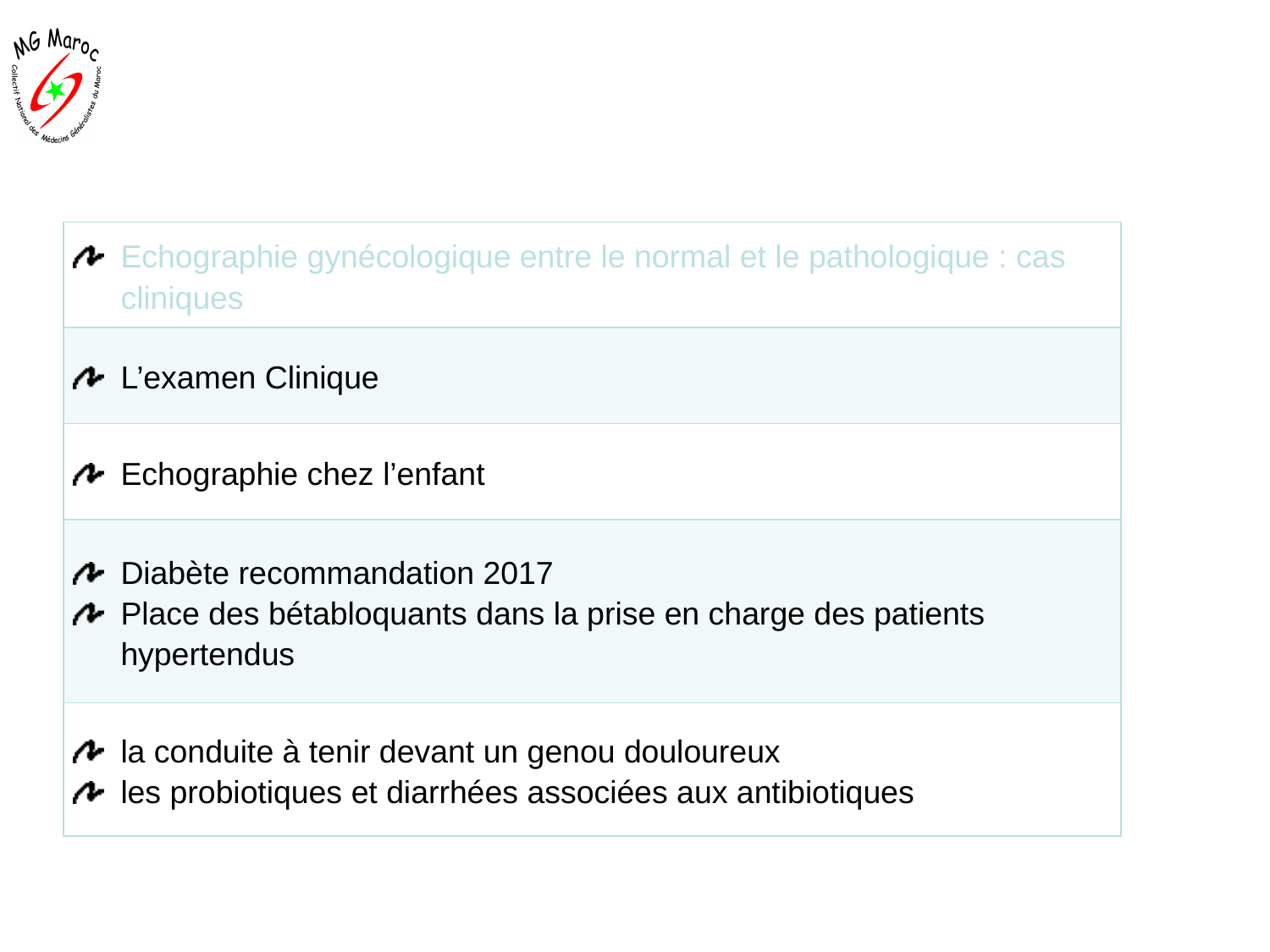

| Echographie gynécologique entre le normal et le pathologique : cas cliniques |
| --- |
| L’examen Clinique |
| Echographie chez l’enfant |
| Diabète recommandation 2017 Place des bétabloquants dans la prise en charge des patients hypertendus |
| la conduite à tenir devant un genou douloureux les probiotiques et diarrhées associées aux antibiotiques |